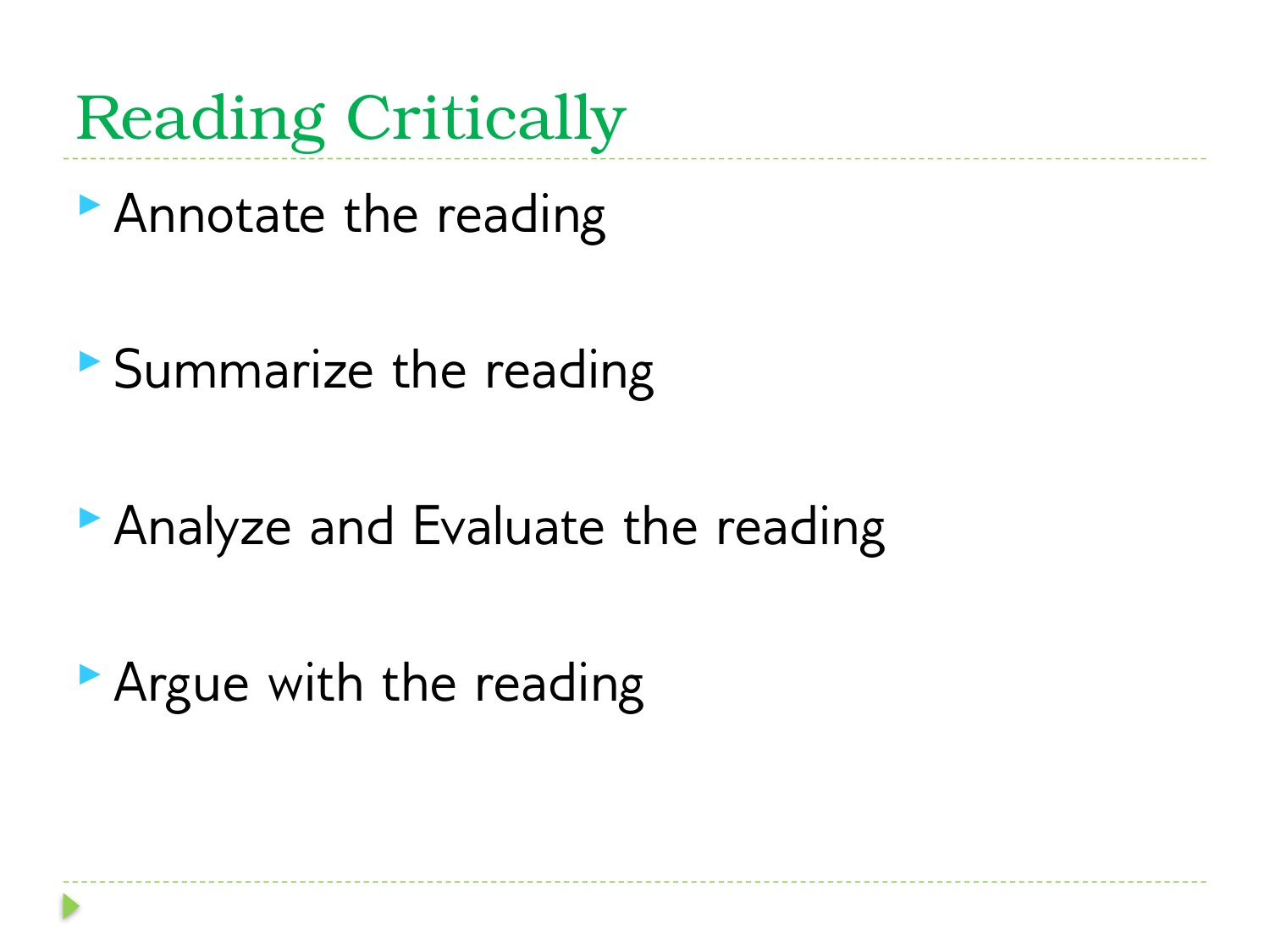

# Reading Critically
Annotate the reading

Summarize the reading

Analyze and Evaluate the reading

Argue with the reading